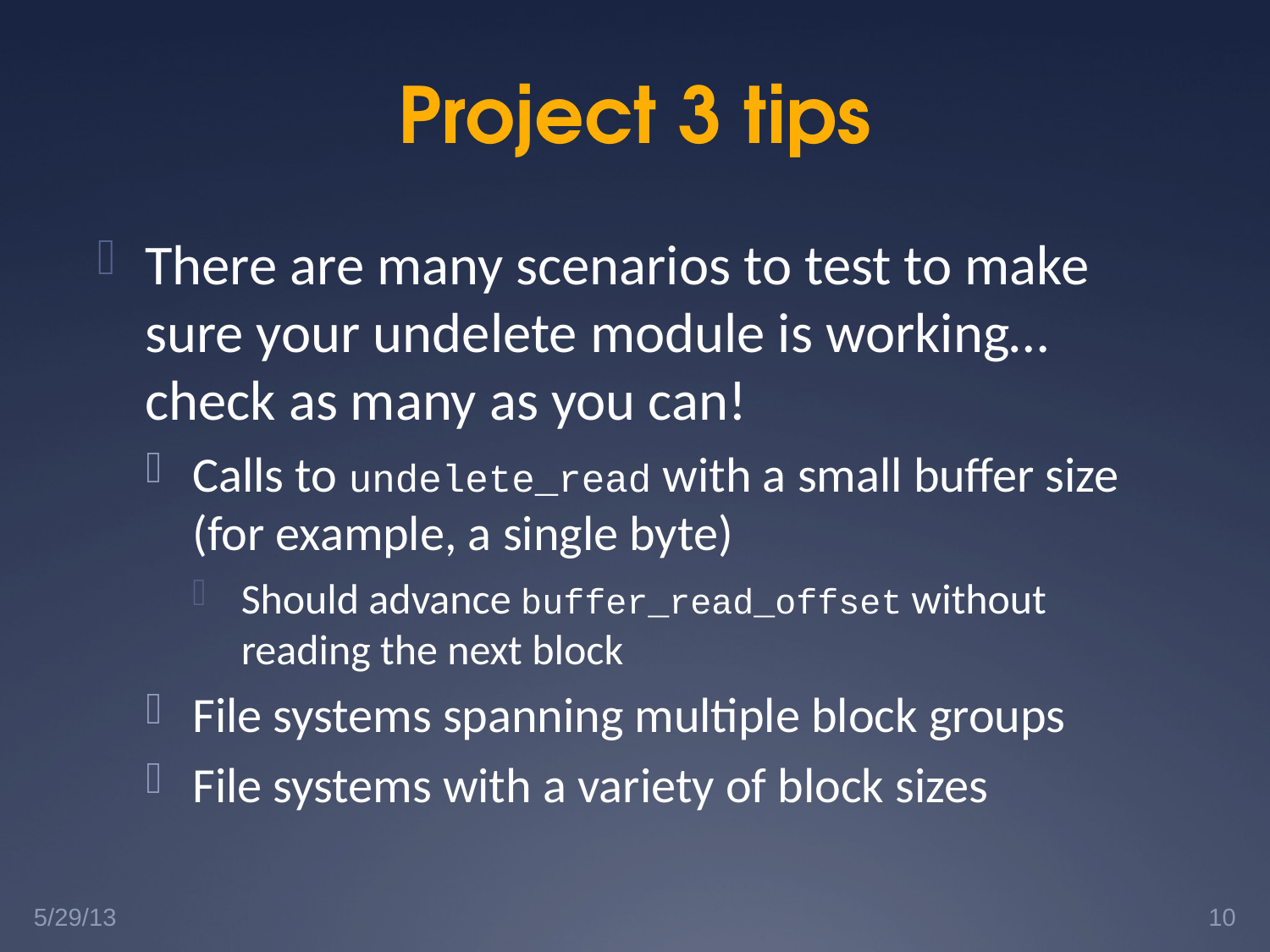

# Project 3 tips
There are many scenarios to test to make sure your undelete module is working…check as many as you can!
Calls to undelete_read with a small buffer size (for example, a single byte)
Should advance buffer_read_offset without reading the next block
File systems spanning multiple block groups
File systems with a variety of block sizes

5/29/13
10